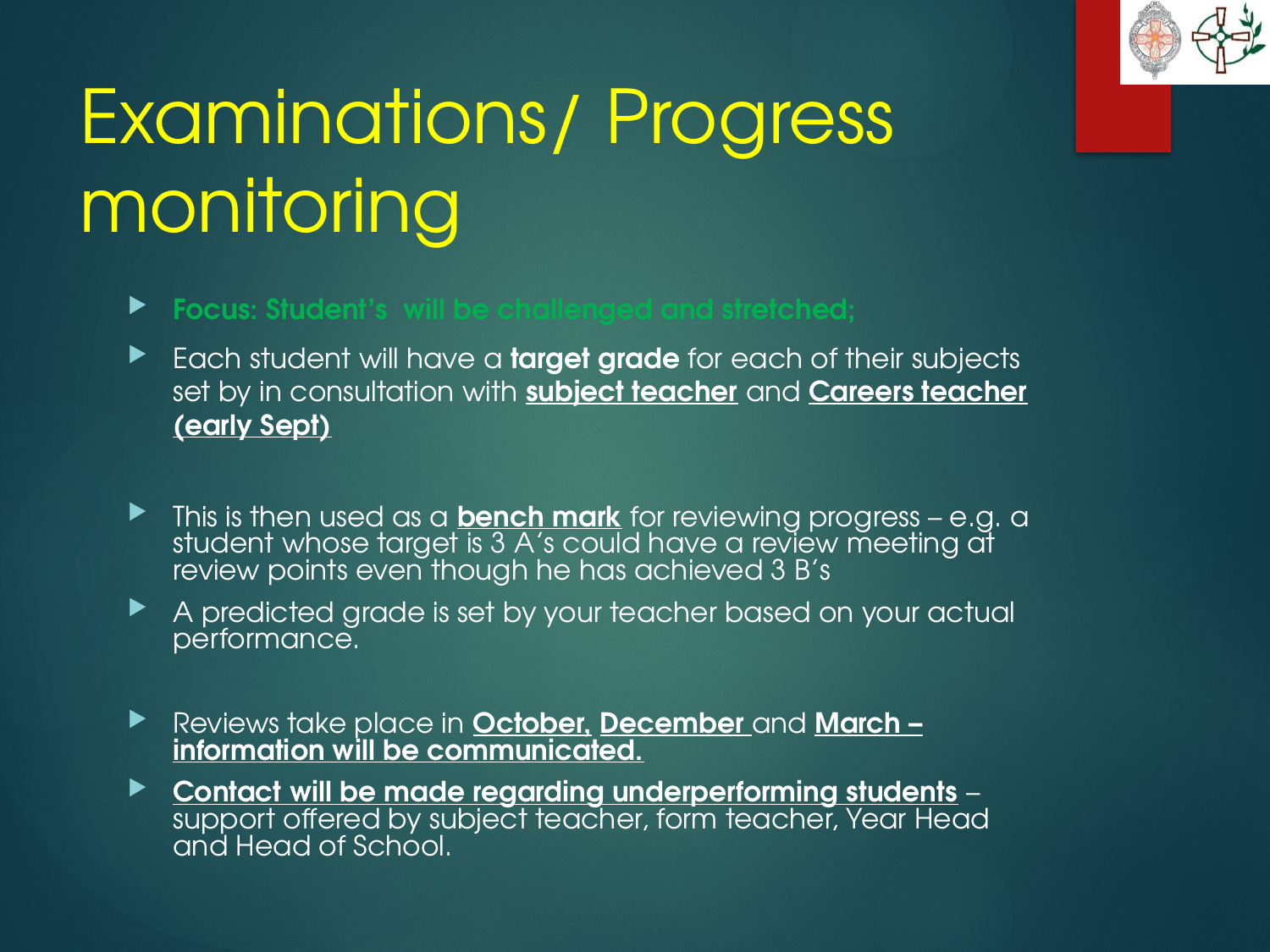

# Examinations/ Progress monitoring
Focus: Student’s  will be challenged and stretched;
Each student will have a target grade for each of their subjects set by in consultation with subject teacher and Careers teacher (early Sept)

This is then used as a bench mark for reviewing progress – e.g. a student whose target is 3 A’s could have a review meeting at review points even though he has achieved 3 B’s
A predicted grade is set by your teacher based on your actual performance.

Reviews take place in October, December and March – information will be communicated.
Contact will be made regarding underperforming students – support offered by subject teacher, form teacher, Year Head and Head of School.